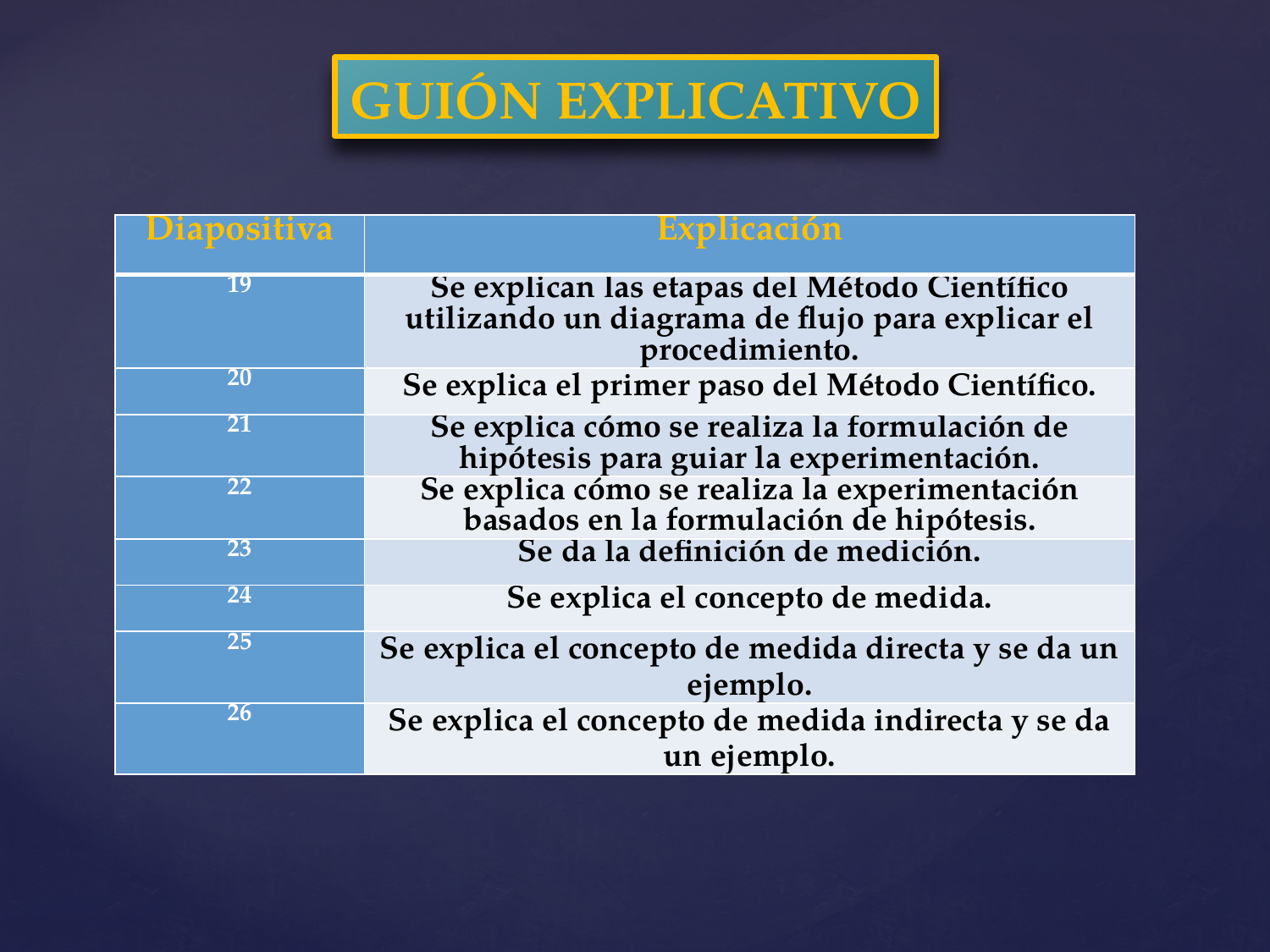

# GUIÓN EXPLICATIVO
| Diapositiva | Explicación |
| --- | --- |
| 19 | Se explican las etapas del Método Científico utilizando un diagrama de flujo para explicar el procedimiento. |
| 20 | Se explica el primer paso del Método Científico. |
| 21 | Se explica cómo se realiza la formulación de hipótesis para guiar la experimentación. |
| 22 | Se explica cómo se realiza la experimentación basados en la formulación de hipótesis. |
| 23 | Se da la definición de medición. |
| 24 | Se explica el concepto de medida. |
| 25 | Se explica el concepto de medida directa y se da un ejemplo. |
| 26 | Se explica el concepto de medida indirecta y se da un ejemplo. |